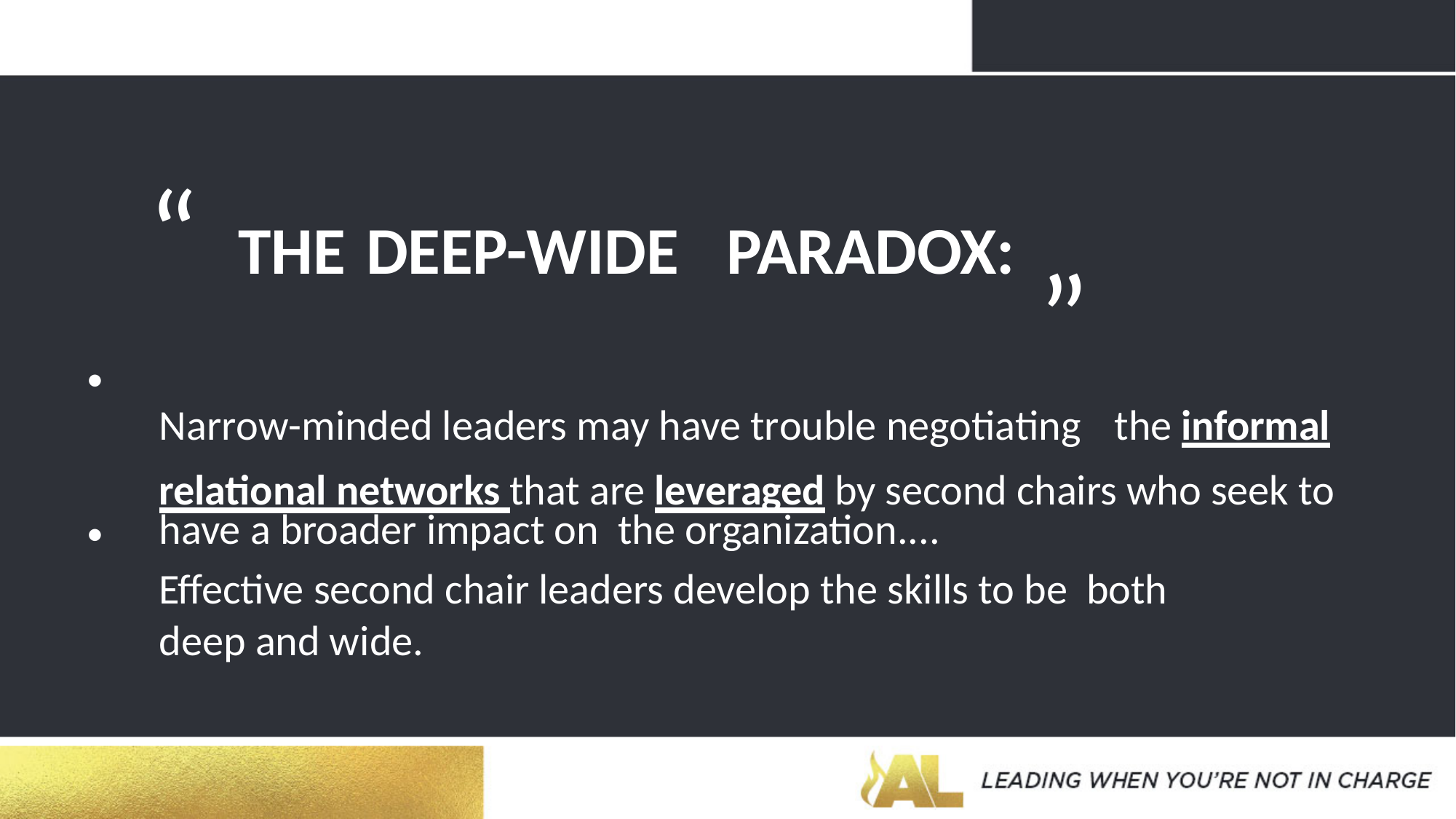

# “
THE	DEEP-WIDE	PARADOX:
”
Narrow-minded leaders may have trouble negotiating  the informal relational networks that are leveraged by second chairs who seek to have a broader impact on  the organization....
Effective second chair leaders develop the skills to be  both deep and wide.
•
•